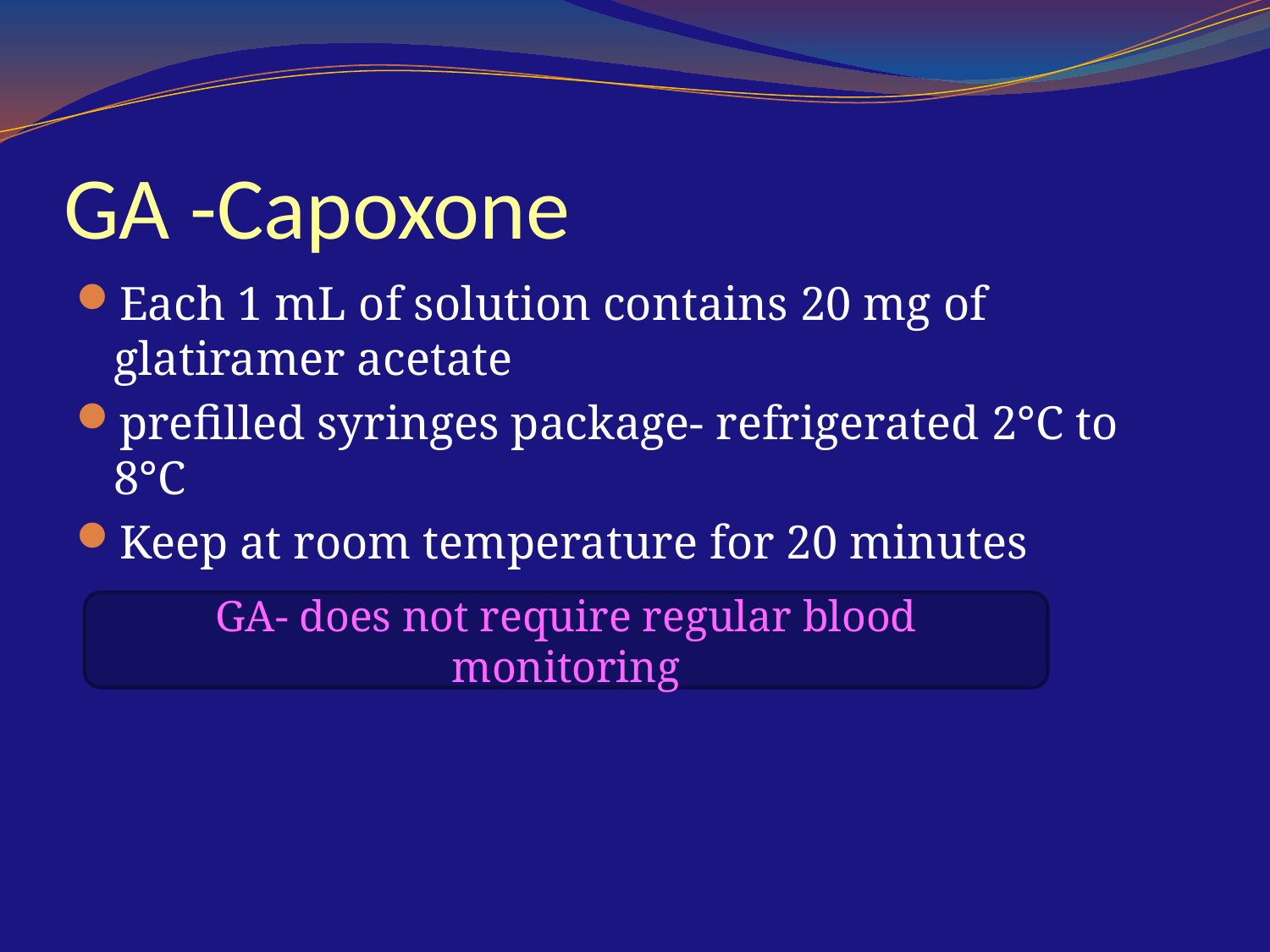

# GA -Capoxone
Each 1 mL of solution contains 20 mg of glatiramer acetate
prefilled syringes package- refrigerated 2°C to 8°C
Keep at room temperature for 20 minutes
GA- does not require regular blood monitoring